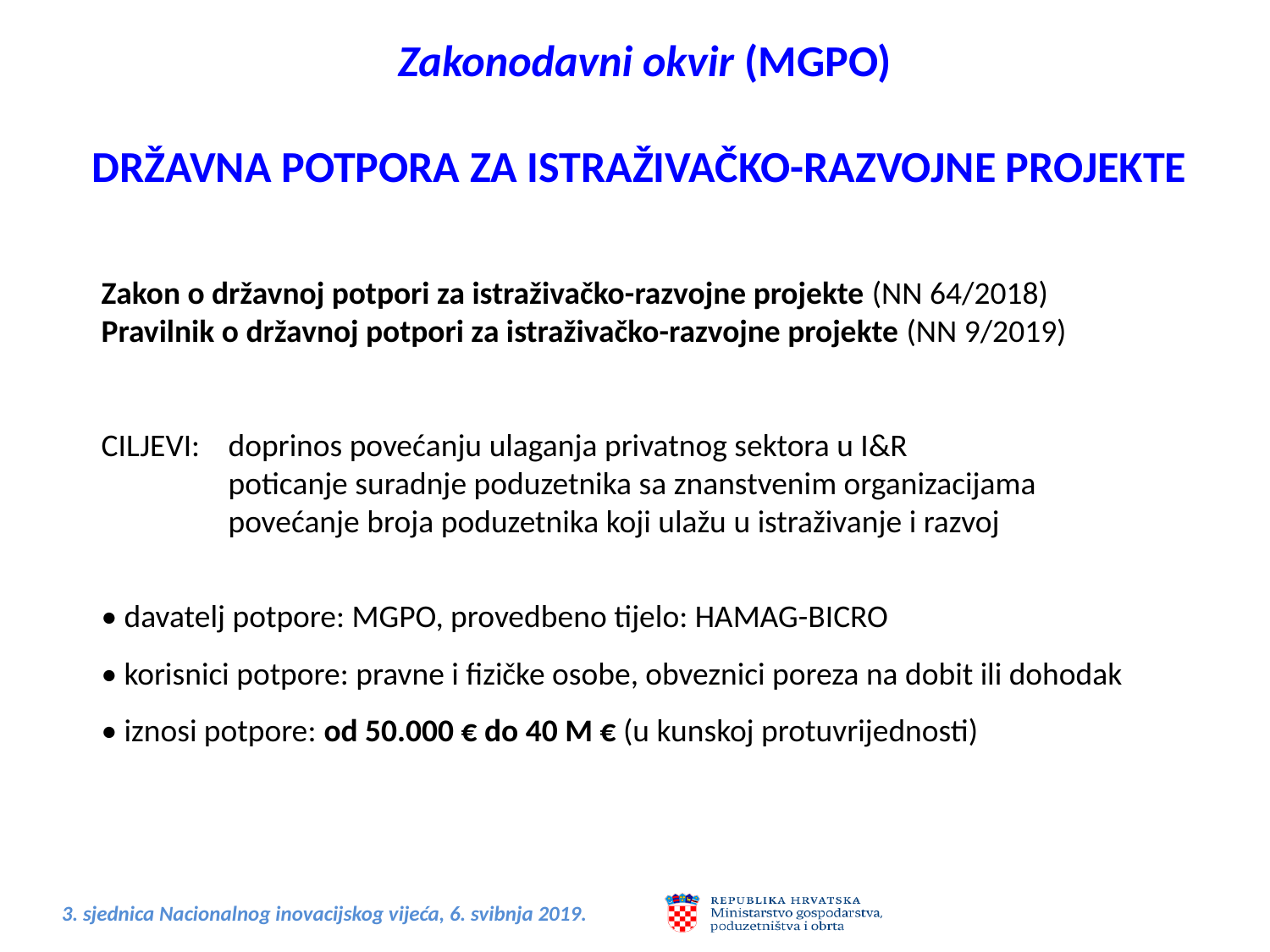

Zakonodavni okvir (MGPO)

DRŽAVNA POTPORA ZA ISTRAŽIVAČKO-RAZVOJNE PROJEKTE
Zakon o državnoj potpori za istraživačko-razvojne projekte (NN 64/2018)
Pravilnik o državnoj potpori za istraživačko-razvojne projekte (NN 9/2019)

CILJEVI: 	doprinos povećanju ulaganja privatnog sektora u I&R
	poticanje suradnje poduzetnika sa znanstvenim organizacijama
	povećanje broja poduzetnika koji ulažu u istraživanje i razvoj

• davatelj potpore: MGPO, provedbeno tijelo: HAMAG-BICRO
• korisnici potpore: pravne i fizičke osobe, obveznici poreza na dobit ili dohodak
• iznosi potpore: od 50.000 € do 40 M € (u kunskoj protuvrijednosti)